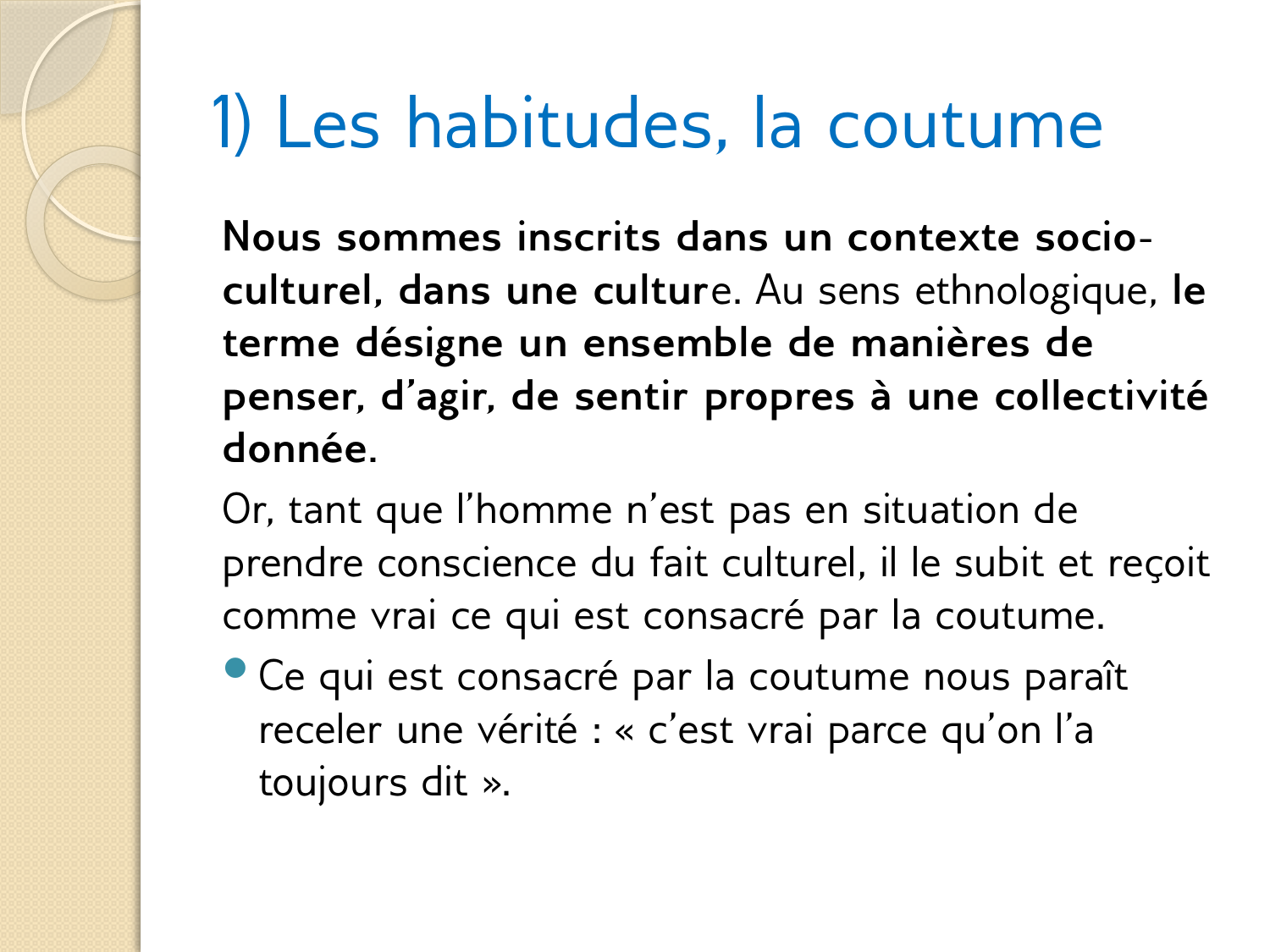

# 1) Les habitudes, la coutume
Nous sommes inscrits dans un contexte socio-culturel, dans une culture. Au sens ethnologique, le terme désigne un ensemble de manières de penser, d’agir, de sentir propres à une collectivité donnée.
Or, tant que l’homme n’est pas en situation de prendre conscience du fait culturel, il le subit et reçoit comme vrai ce qui est consacré par la coutume.
Ce qui est consacré par la coutume nous paraît receler une vérité : « c’est vrai parce qu’on l’a toujours dit ».